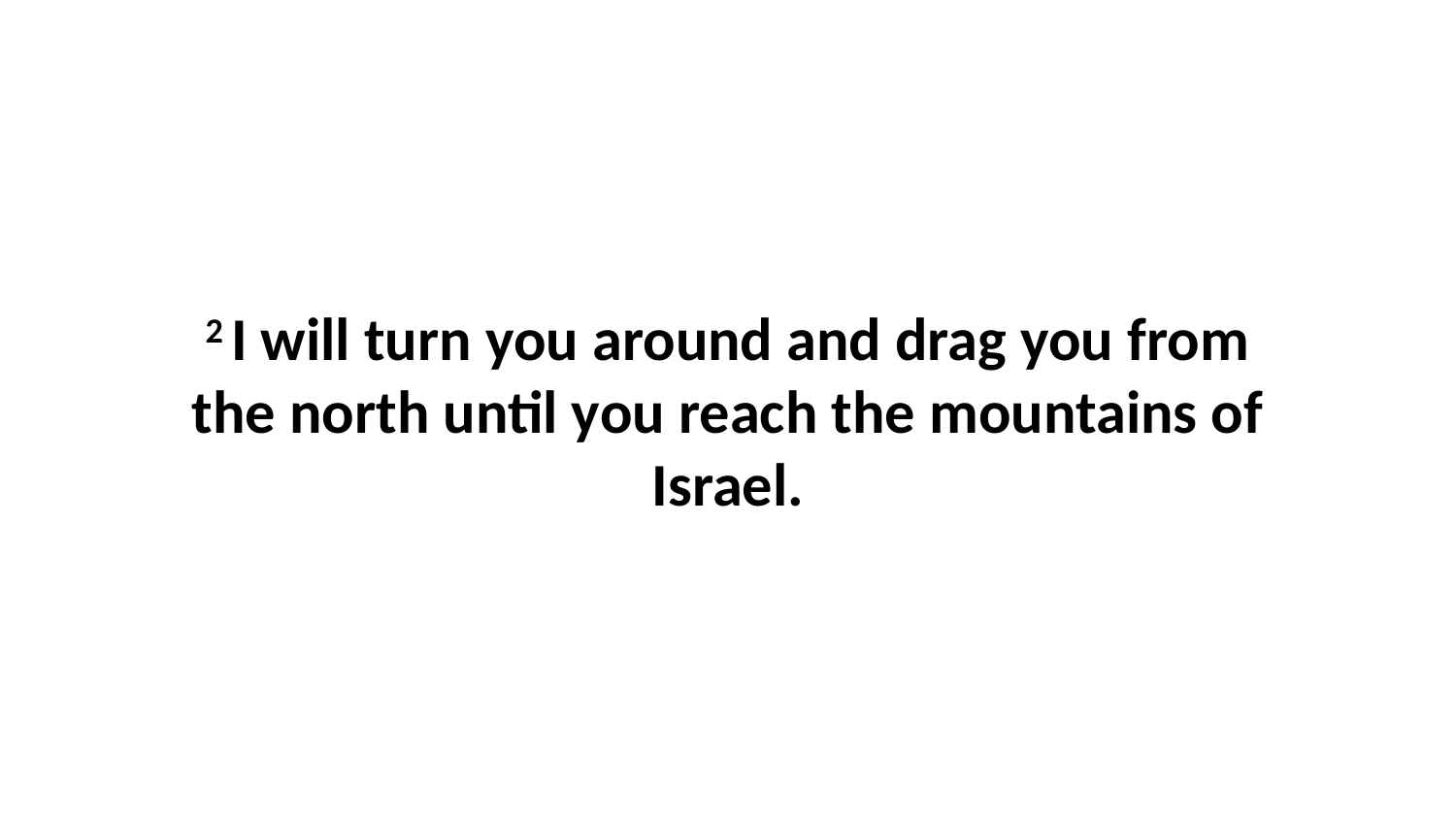

2 I will turn you around and drag you from the north until you reach the mountains of Israel.